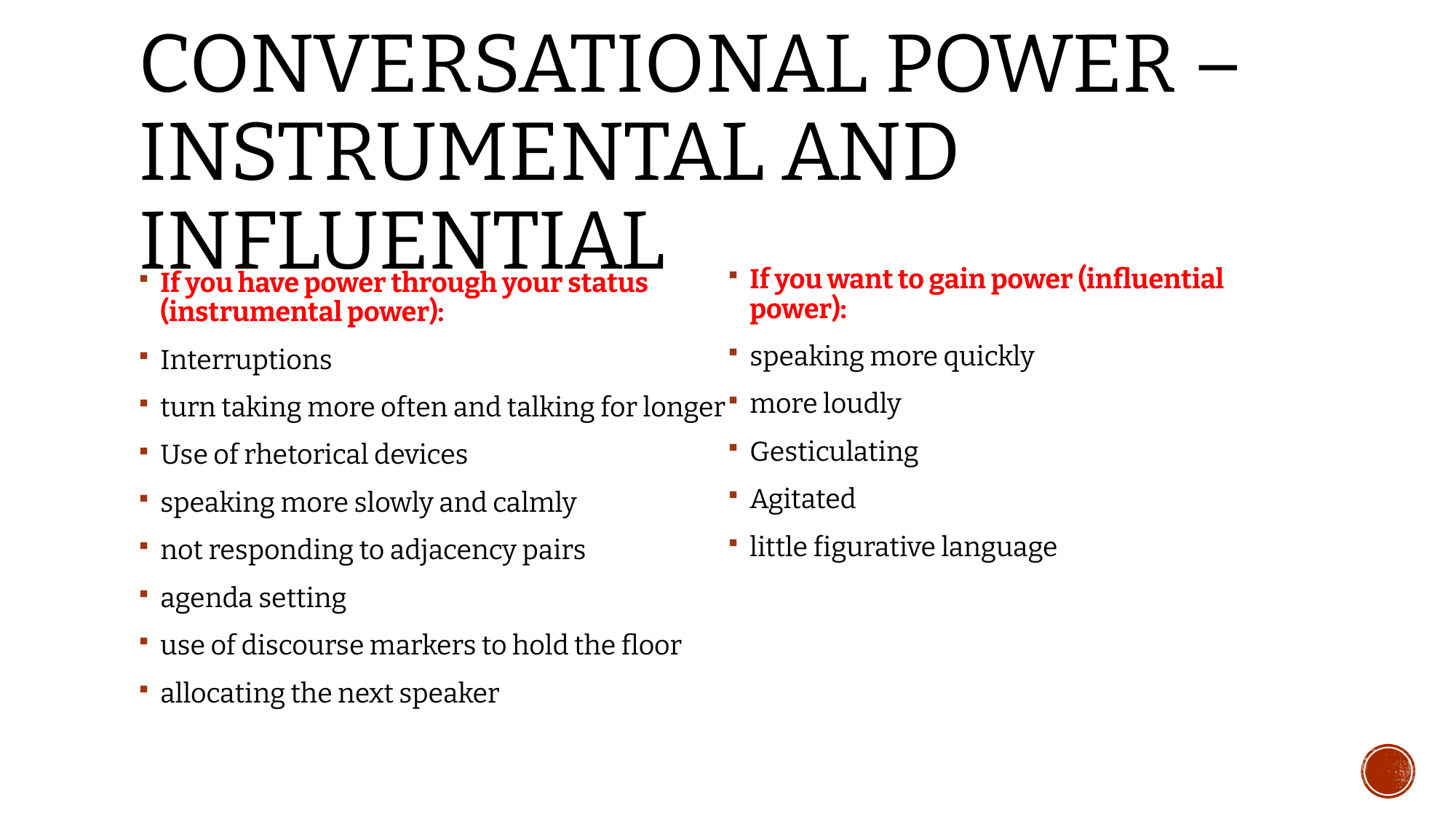

# Conversational Power – instrumental and influential

If you have power through your status (instrumental power):
Interruptions
turn taking more often and talking for longer
Use of rhetorical devices
speaking more slowly and calmly
not responding to adjacency pairs
agenda setting
use of discourse markers to hold the floor
allocating the next speaker

If you want to gain power (influential power):
speaking more quickly
more loudly
Gesticulating
Agitated
little figurative language